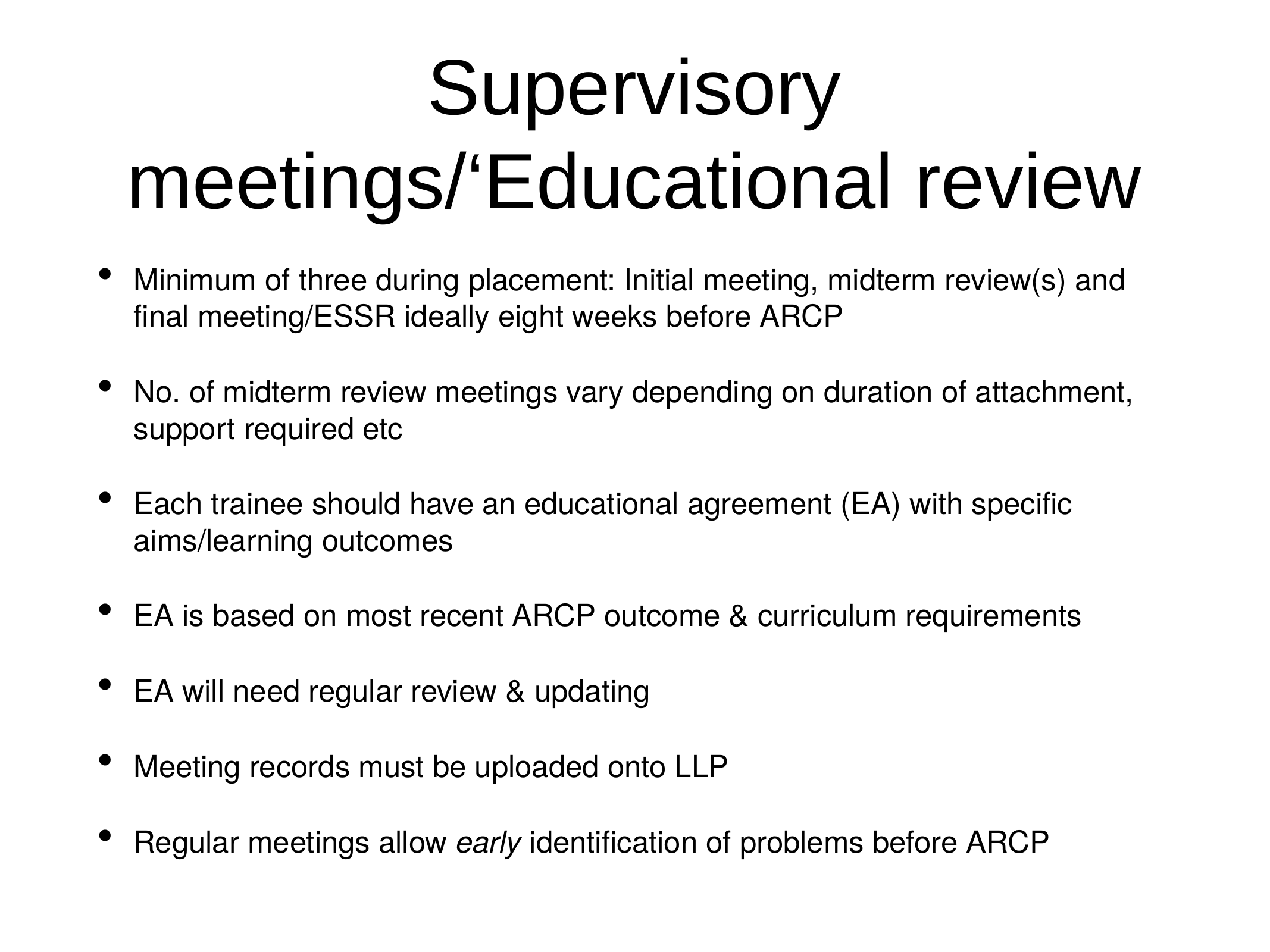

# Supervisory meetings/‘Educational review
Minimum of three during placement: Initial meeting, midterm review(s) and final meeting/ESSR ideally eight weeks before ARCP
No. of midterm review meetings vary depending on duration of attachment, support required etc
Each trainee should have an educational agreement (EA) with specific aims/learning outcomes
EA is based on most recent ARCP outcome & curriculum requirements
EA will need regular review & updating
Meeting records must be uploaded onto LLP
Regular meetings allow early identification of problems before ARCP